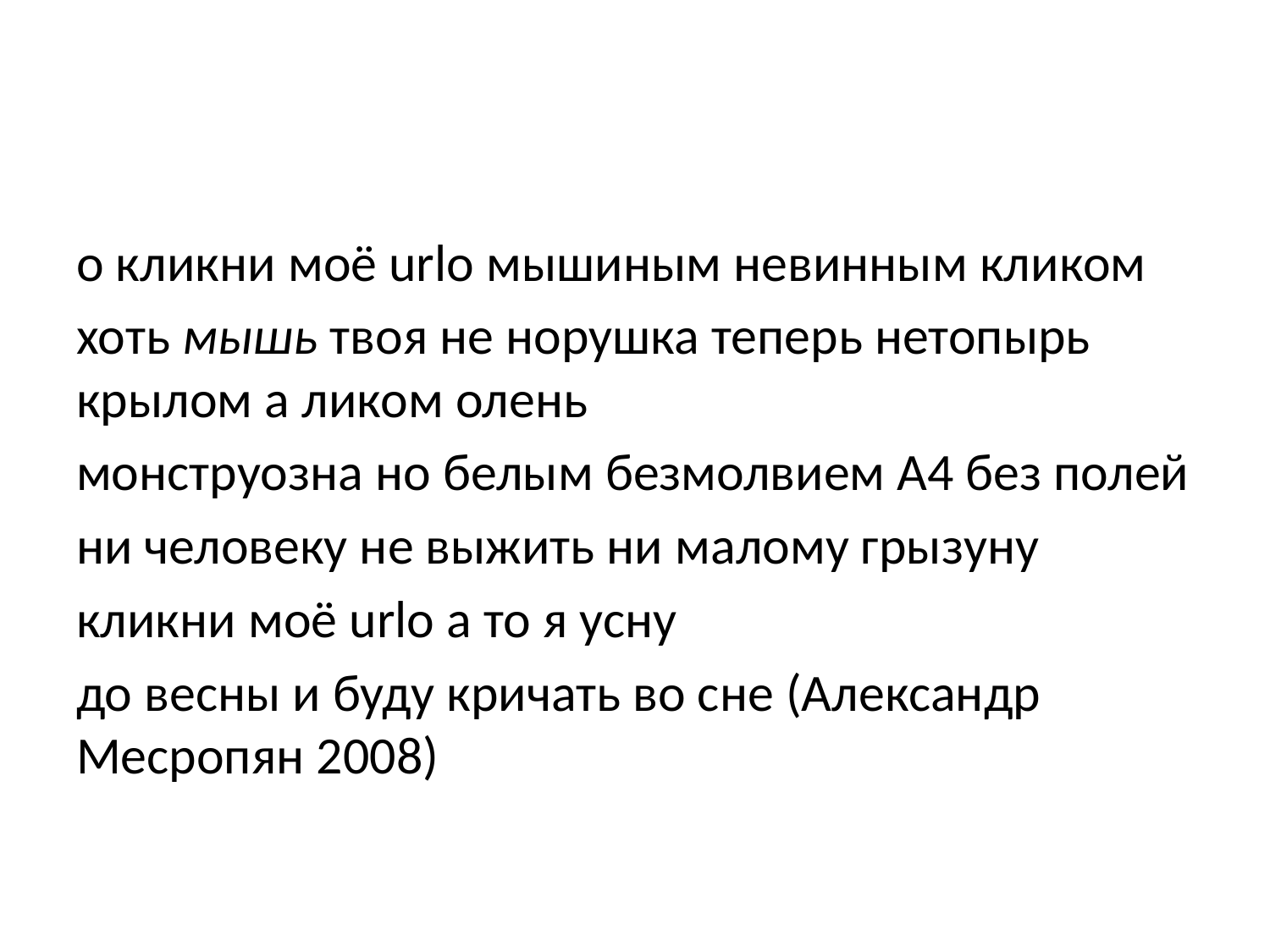

#
о кликни моё urlо мышиным невинным кликом
хоть мышь твоя не норушка теперь нетопырь крылом а ликом олень
монструозна но белым безмолвием A4 без полей
ни человеку не выжить ни малому грызуну
кликни моё urlо а то я усну
до весны и буду кричать во сне (Александр Месропян 2008)